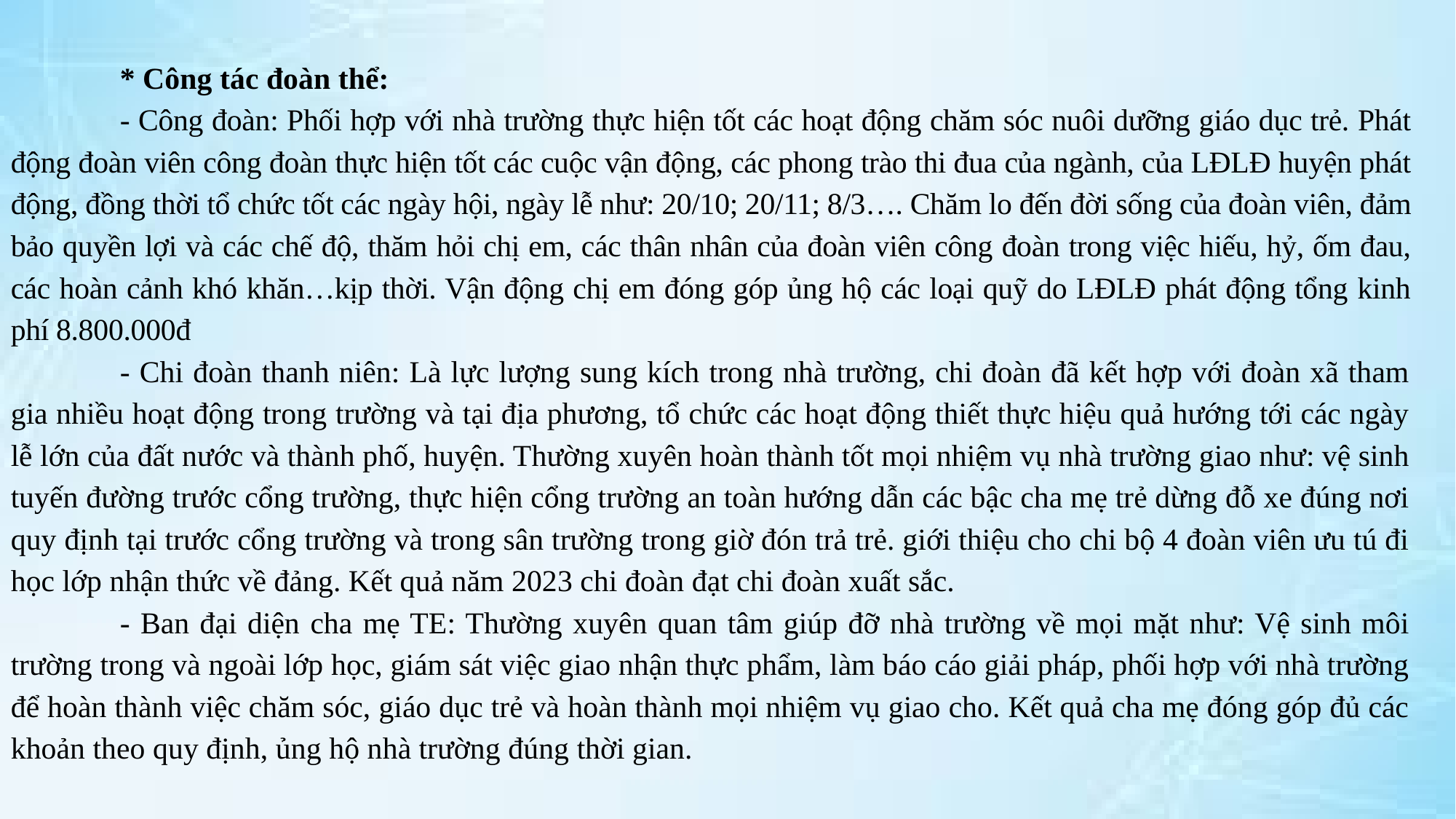

* Công tác đoàn thể:
	- Công đoàn: Phối hợp với nhà trường thực hiện tốt các hoạt động chăm sóc nuôi dưỡng giáo dục trẻ. Phát động đoàn viên công đoàn thực hiện tốt các cuộc vận động, các phong trào thi đua của ngành, của LĐLĐ huyện phát động, đồng thời tổ chức tốt các ngày hội, ngày lễ như: 20/10; 20/11; 8/3…. Chăm lo đến đời sống của đoàn viên, đảm bảo quyền lợi và các chế độ, thăm hỏi chị em, các thân nhân của đoàn viên công đoàn trong việc hiếu, hỷ, ốm đau, các hoàn cảnh khó khăn…kịp thời. Vận động chị em đóng góp ủng hộ các loại quỹ do LĐLĐ phát động tổng kinh phí 8.800.000đ
	- Chi đoàn thanh niên: Là lực lượng sung kích trong nhà trường, chi đoàn đã kết hợp với đoàn xã tham gia nhiều hoạt động trong trường và tại địa phương, tổ chức các hoạt động thiết thực hiệu quả hướng tới các ngày lễ lớn của đất nước và thành phố, huyện. Thường xuyên hoàn thành tốt mọi nhiệm vụ nhà trường giao như: vệ sinh tuyến đường trước cổng trường, thực hiện cổng trường an toàn hướng dẫn các bậc cha mẹ trẻ dừng đỗ xe đúng nơi quy định tại trước cổng trường và trong sân trường trong giờ đón trả trẻ. giới thiệu cho chi bộ 4 đoàn viên ưu tú đi học lớp nhận thức về đảng. Kết quả năm 2023 chi đoàn đạt chi đoàn xuất sắc.
	- Ban đại diện cha mẹ TE: Thường xuyên quan tâm giúp đỡ nhà trường về mọi mặt như: Vệ sinh môi trường trong và ngoài lớp học, giám sát việc giao nhận thực phẩm, làm báo cáo giải pháp, phối hợp với nhà trường để hoàn thành việc chăm sóc, giáo dục trẻ và hoàn thành mọi nhiệm vụ giao cho. Kết quả cha mẹ đóng góp đủ các khoản theo quy định, ủng hộ nhà trường đúng thời gian.